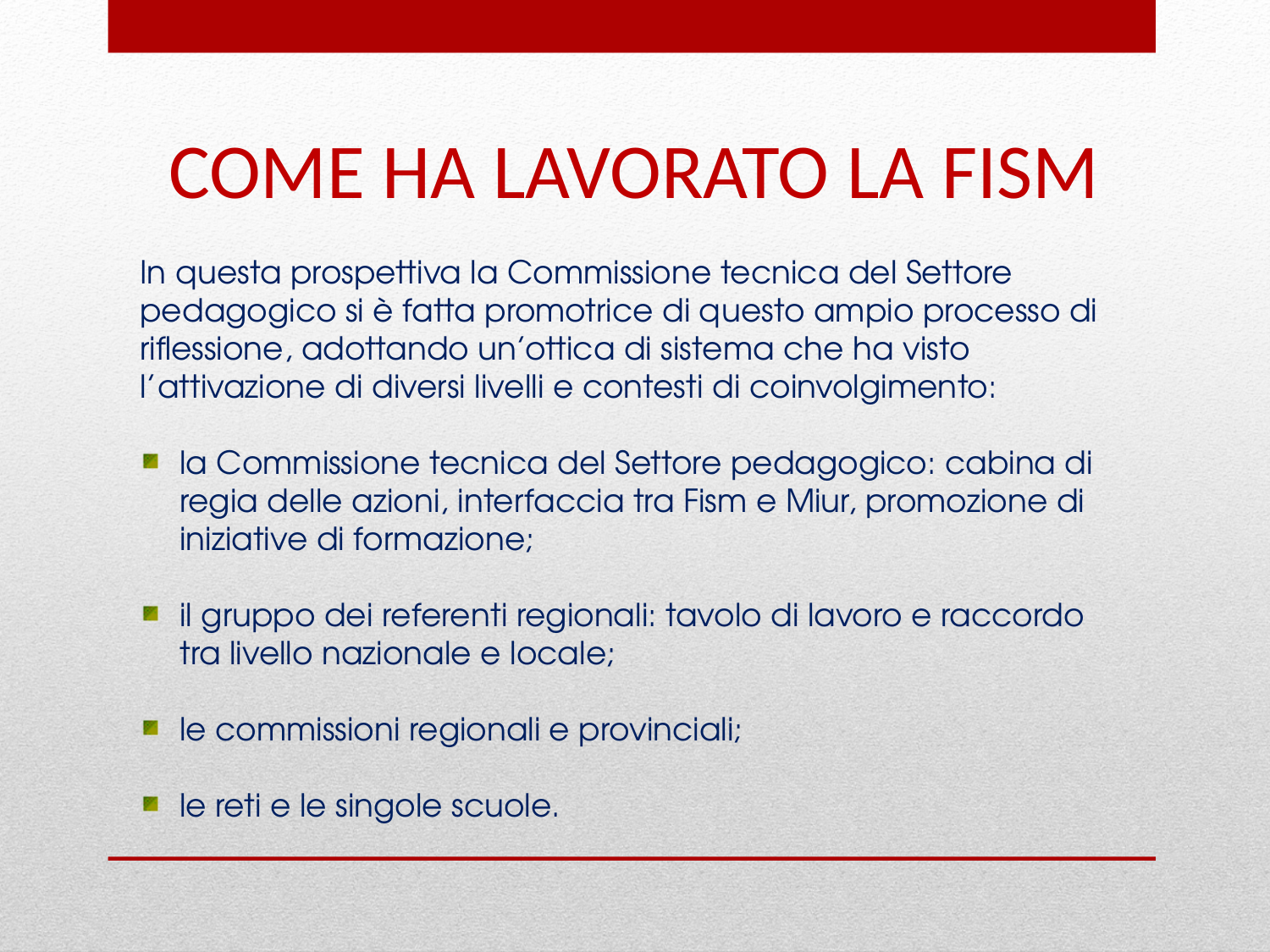

COME HA LAVORATO LA FISM
In questa prospettiva la Commissione tecnica del Settore pedagogico si è fatta promotrice di questo ampio processo di riflessione, adottando un’ottica di sistema che ha visto l’attivazione di diversi livelli e contesti di coinvolgimento:

la Commissione tecnica del Settore pedagogico: cabina di regia delle azioni, interfaccia tra Fism e Miur, promozione di iniziative di formazione;

il gruppo dei referenti regionali: tavolo di lavoro e raccordo tra livello nazionale e locale;

le commissioni regionali e provinciali;

le reti e le singole scuole.